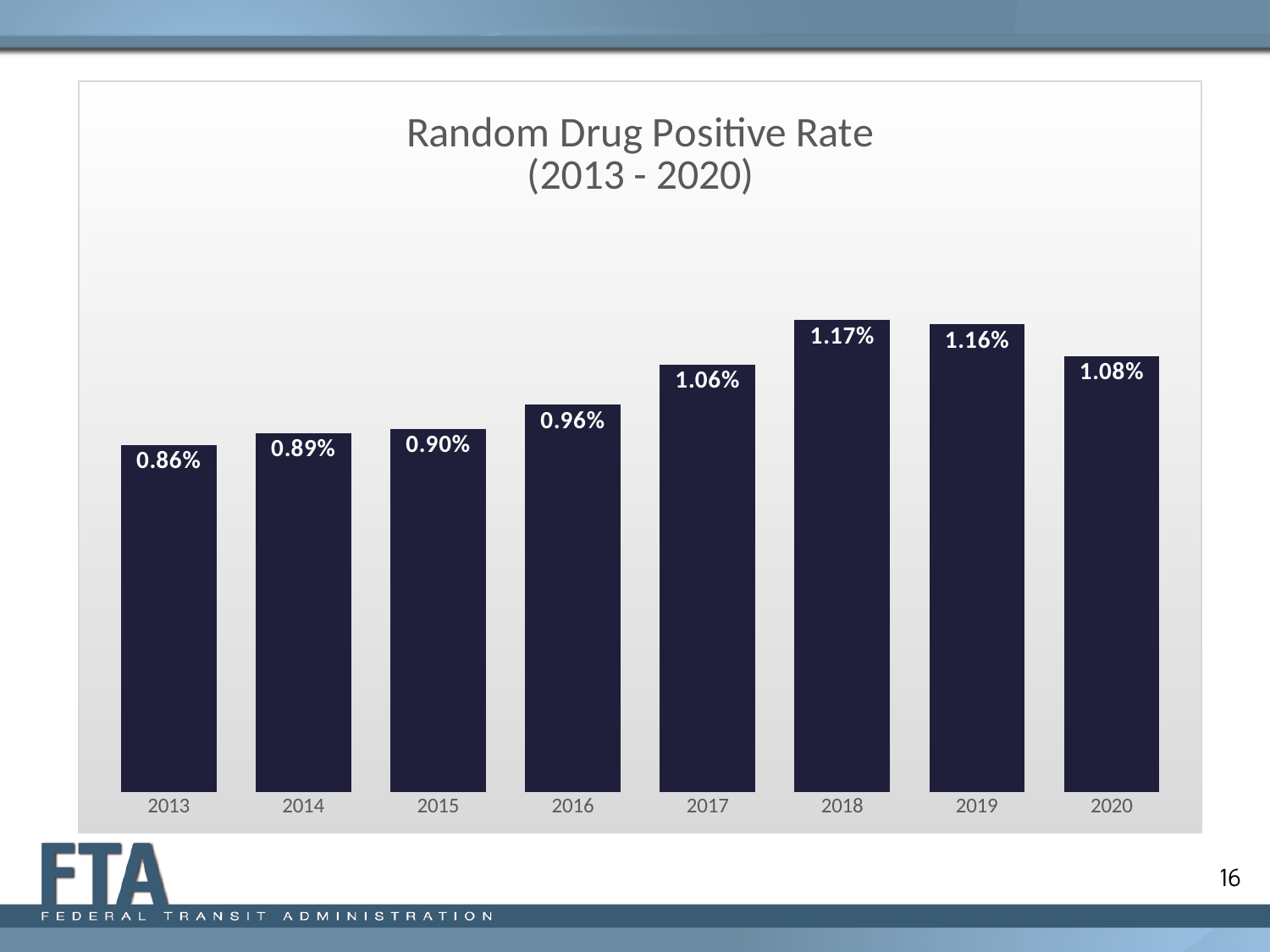

### Chart: Random Drug Positive Rate
(2013 - 2020)

| Category |  |
|---|---|
| 2013 | 0.0086 |
| 2014 | 0.0089 |
| 2015 | 0.009 |
| 2016 | 0.0096 |
| 2017 | 0.0106 |
| 2018 | 0.0117 |
| 2019 | 0.0116 |
| 2020 | 0.0108 |